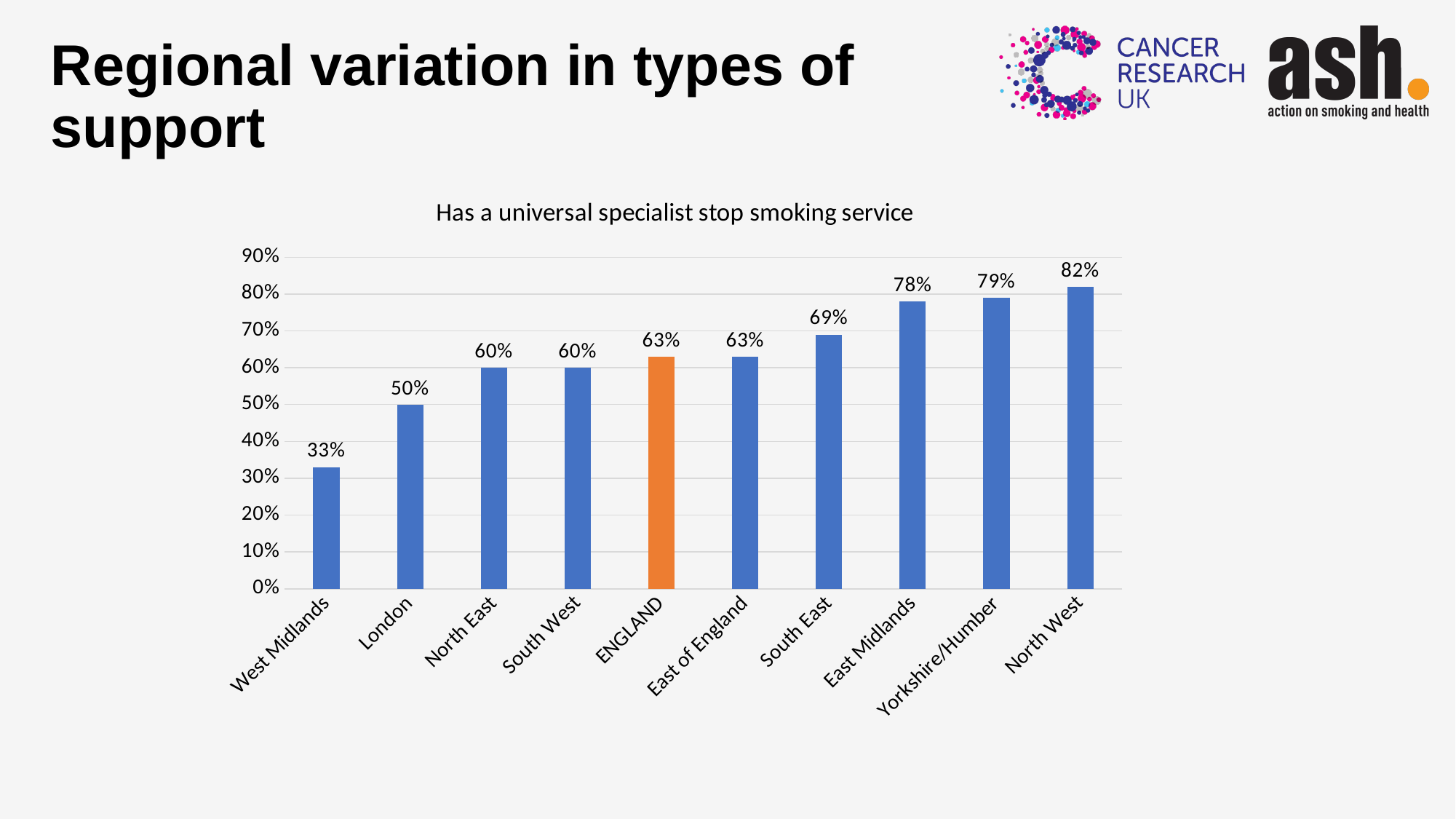

# Regional variation in types of support

### Chart: Has a universal specialist stop smoking service

| Category | Has a universal specialist stop smoking service |
|---|---|
| West Midlands | 0.33 |
| London | 0.5 |
| North East | 0.6 |
| South West | 0.6 |
| ENGLAND | 0.63 |
| East of England | 0.63 |
| South East | 0.69 |
| East Midlands | 0.78 |
| Yorkshire/Humber | 0.79 |
| North West | 0.82 |